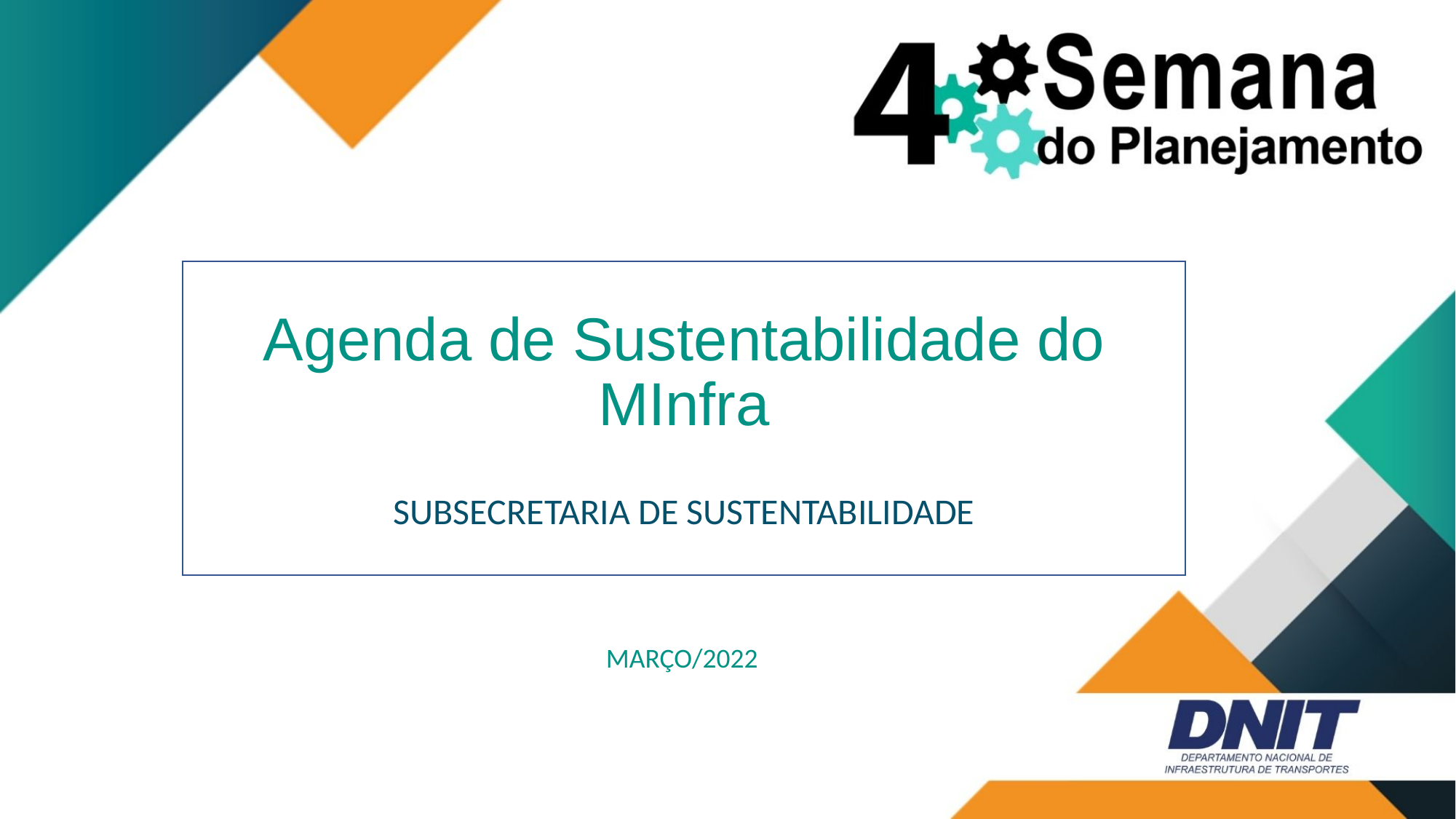

# Agenda de Sustentabilidade do MInfra
SUBSECRETARIA DE SUSTENTABILIDADE
MARÇO/2022